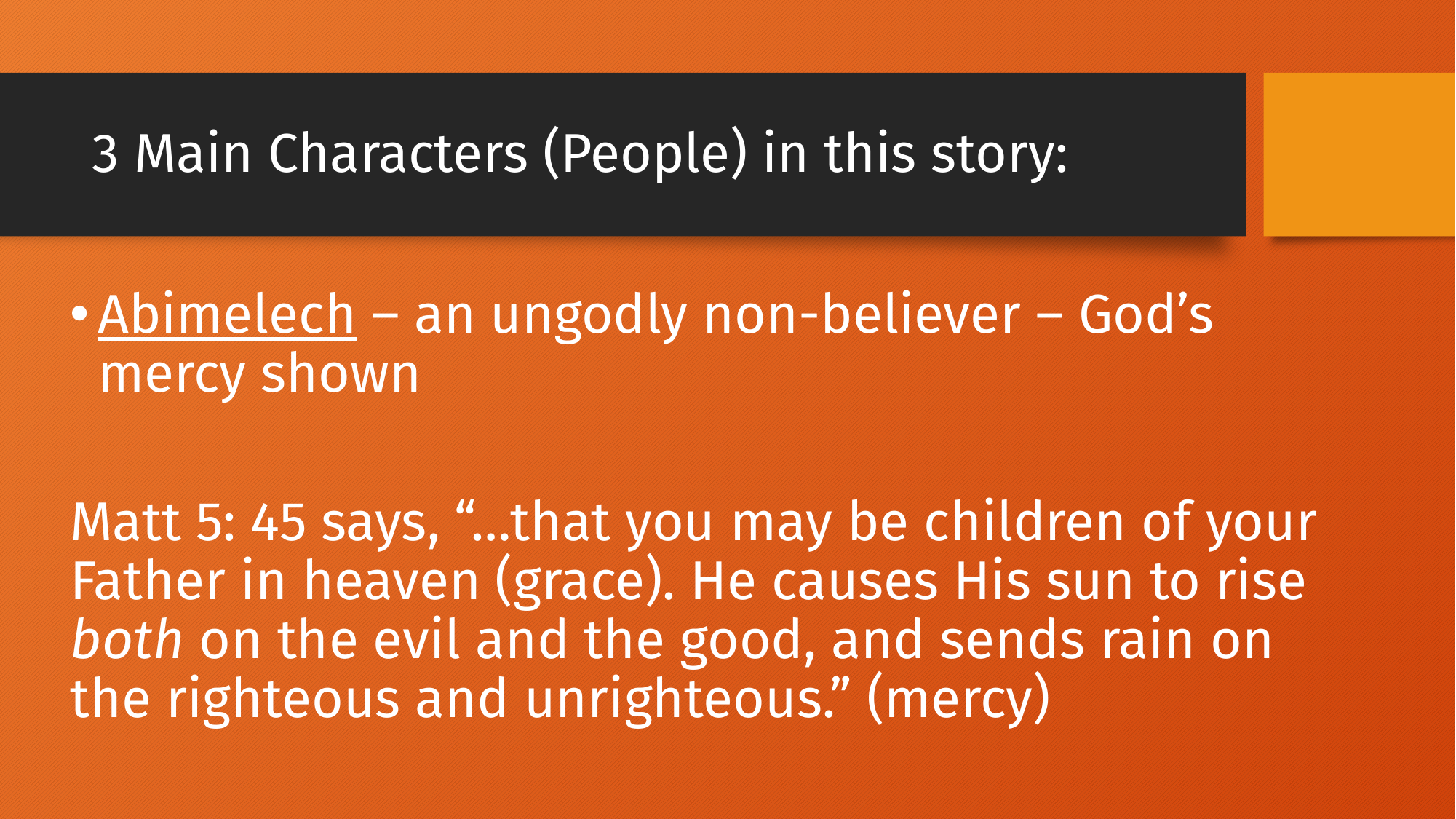

# 3 Main Characters (People) in this story:
Abimelech – an ungodly non-believer – God’s mercy shown

Matt 5: 45 says, “…that you may be children of your Father in heaven (grace). He causes His sun to rise both on the evil and the good, and sends rain on the righteous and unrighteous.” (mercy)